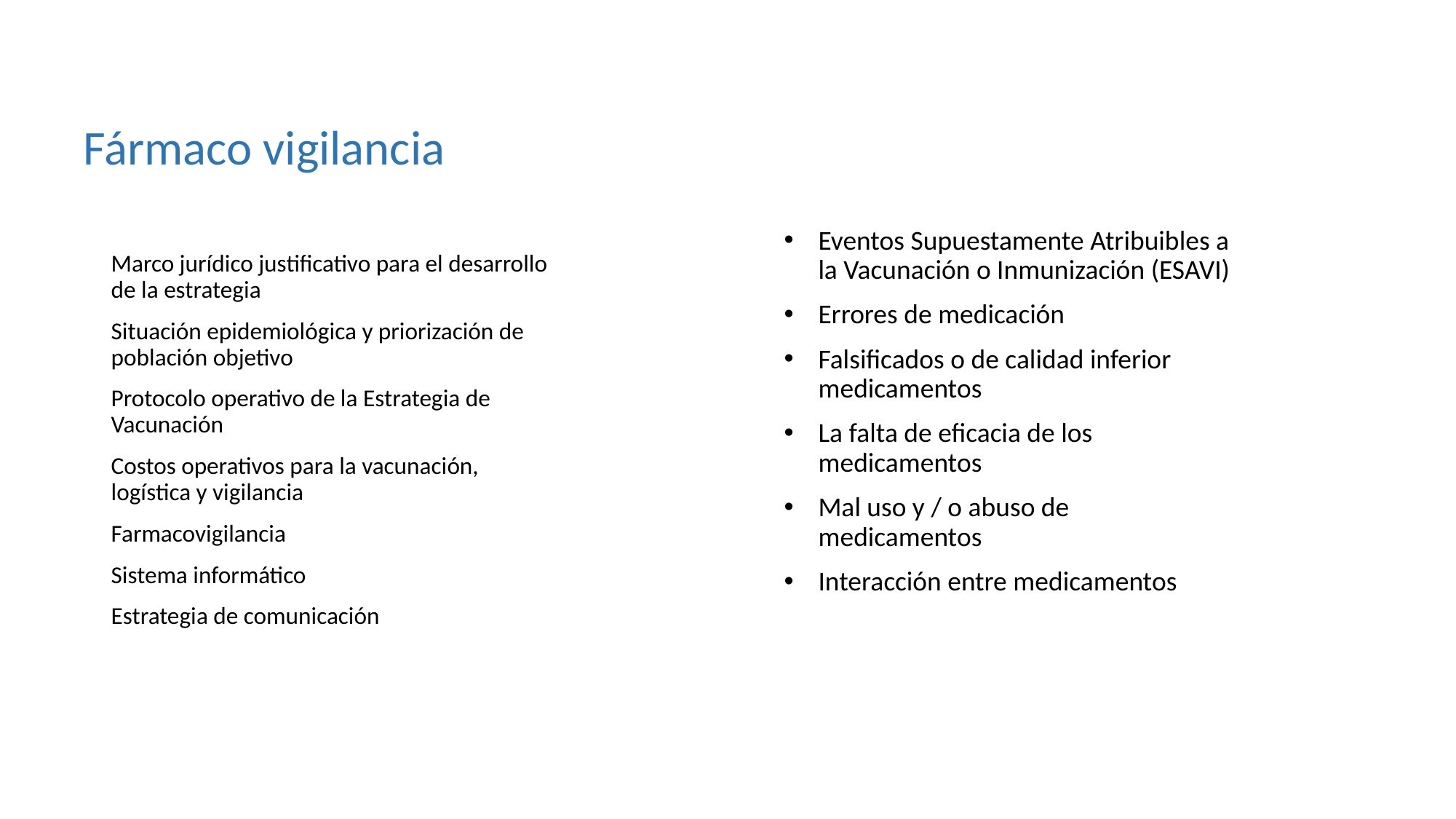

Fármaco vigilancia
Eventos Supuestamente Atribuibles a la Vacunación o Inmunización (ESAVI)
Errores de medicación
Falsificados o de calidad inferior medicamentos
La falta de eficacia de los medicamentos
Mal uso y / o abuso de medicamentos
Interacción entre medicamentos

Marco jurídico justificativo para el desarrollo de la estrategia
Situación epidemiológica y priorización de población objetivo
Protocolo operativo de la Estrategia de Vacunación
Costos operativos para la vacunación, logística y vigilancia
Farmacovigilancia
Sistema informático
Estrategia de comunicación